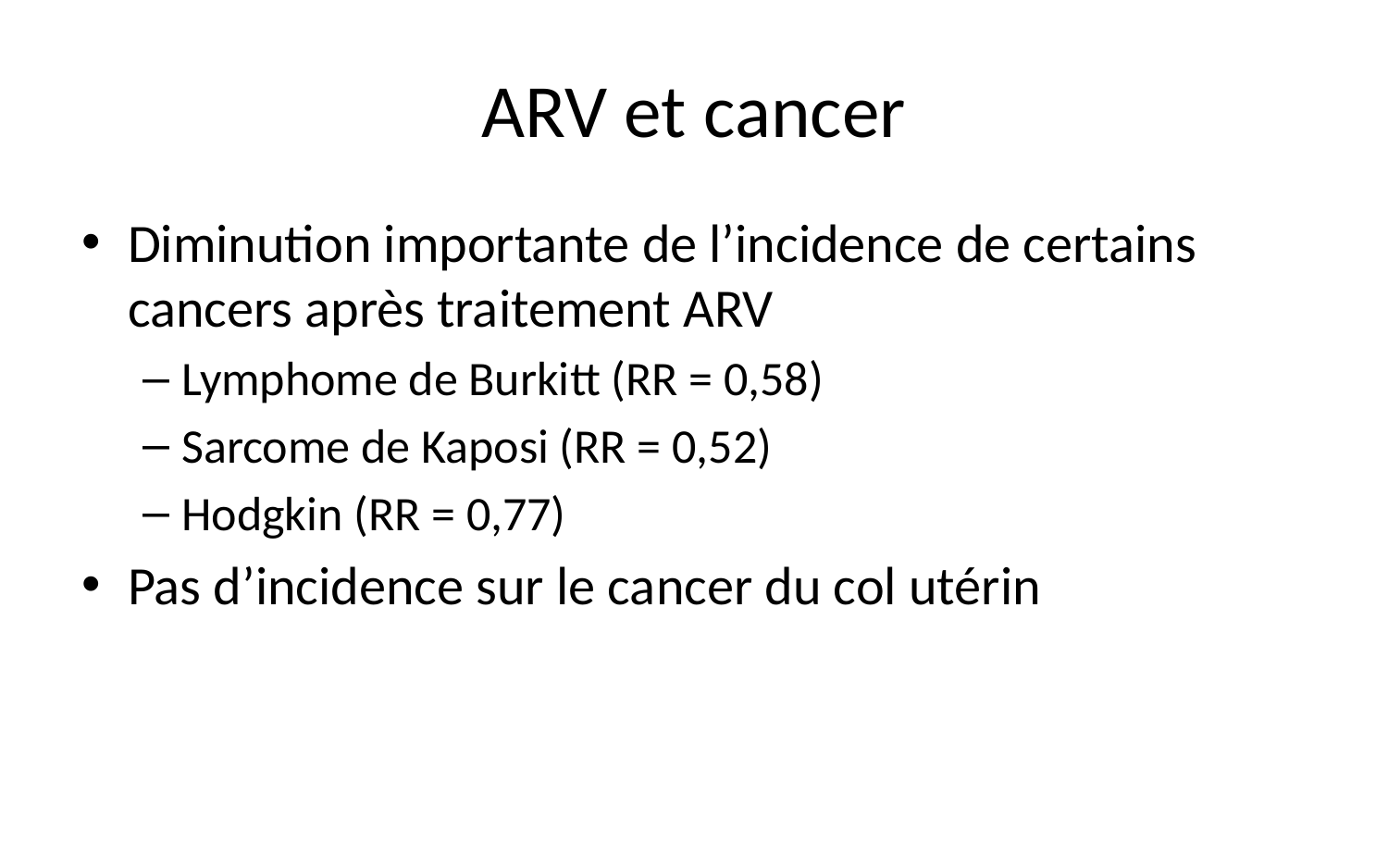

# ARV et cancer
Diminution importante de l’incidence de certains cancers après traitement ARV
Lymphome de Burkitt (RR = 0,58)
Sarcome de Kaposi (RR = 0,52)
Hodgkin (RR = 0,77)
Pas d’incidence sur le cancer du col utérin